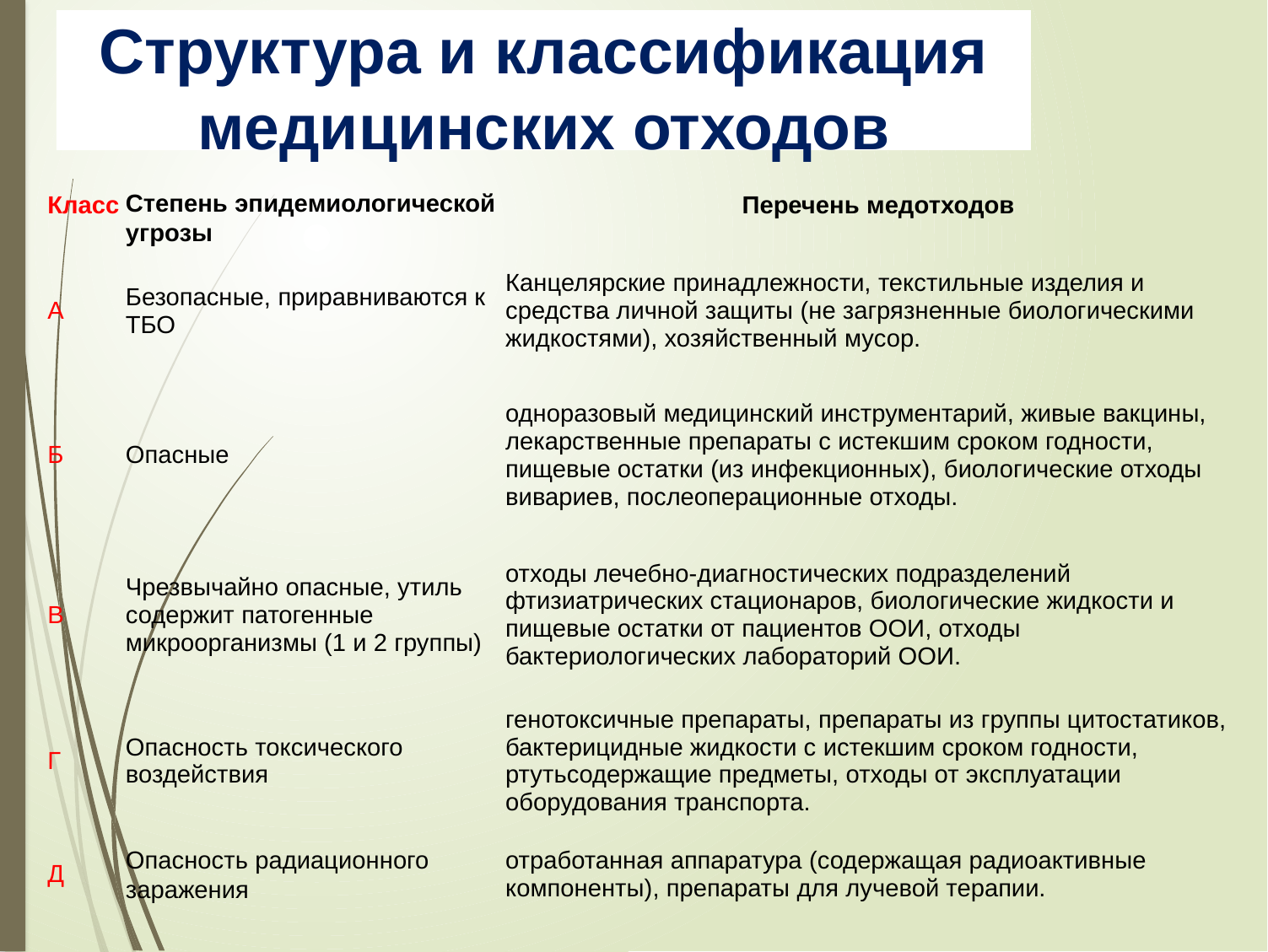

Структура и классификация медицинских отходов
| Класс | Степень эпидемиологической угрозы | Перечень медотходов |
| --- | --- | --- |
| А | Безопасные, приравниваются к ТБО | Канцелярские принадлежности, текстильные изделия и средства личной защиты (не загрязненные биологическими жидкостями), хозяйственный мусор. |
| Б | Опасные | одноразовый медицинский инструментарий, живые вакцины, лекарственные препараты с истекшим сроком годности, пищевые остатки (из инфекционных), биологические отходы вивариев, послеоперационные отходы. |
| В | Чрезвычайно опасные, утиль содержит патогенные микроорганизмы (1 и 2 группы) | отходы лечебно-диагностических подразделений фтизиатрических стационаров, биологические жидкости и пищевые остатки от пациентов ООИ, отходы бактериологических лабораторий ООИ. |
| Г | Опасность токсического воздействия | генотоксичные препараты, препараты из группы цитостатиков, бактерицидные жидкости с истекшим сроком годности, ртутьсодержащие предметы, отходы от эксплуатации оборудования транспорта. |
| Д | Опасность радиационного заражения | отработанная аппаратура (содержащая радиоактивные компоненты), препараты для лучевой терапии. |